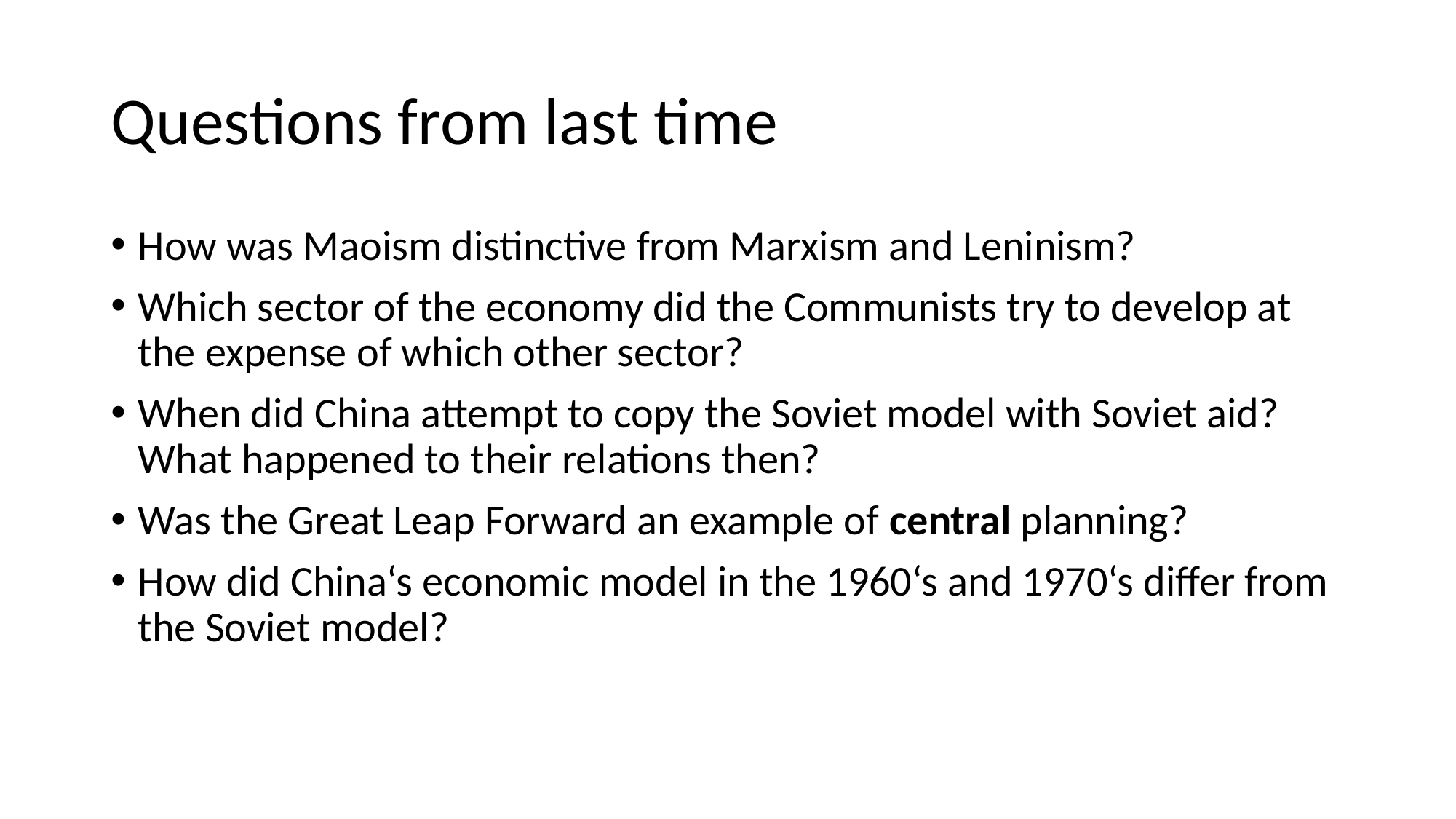

# Questions from last time
How was Maoism distinctive from Marxism and Leninism?
Which sector of the economy did the Communists try to develop at the expense of which other sector?
When did China attempt to copy the Soviet model with Soviet aid? What happened to their relations then?
Was the Great Leap Forward an example of central planning?
How did China‘s economic model in the 1960‘s and 1970‘s differ from the Soviet model?